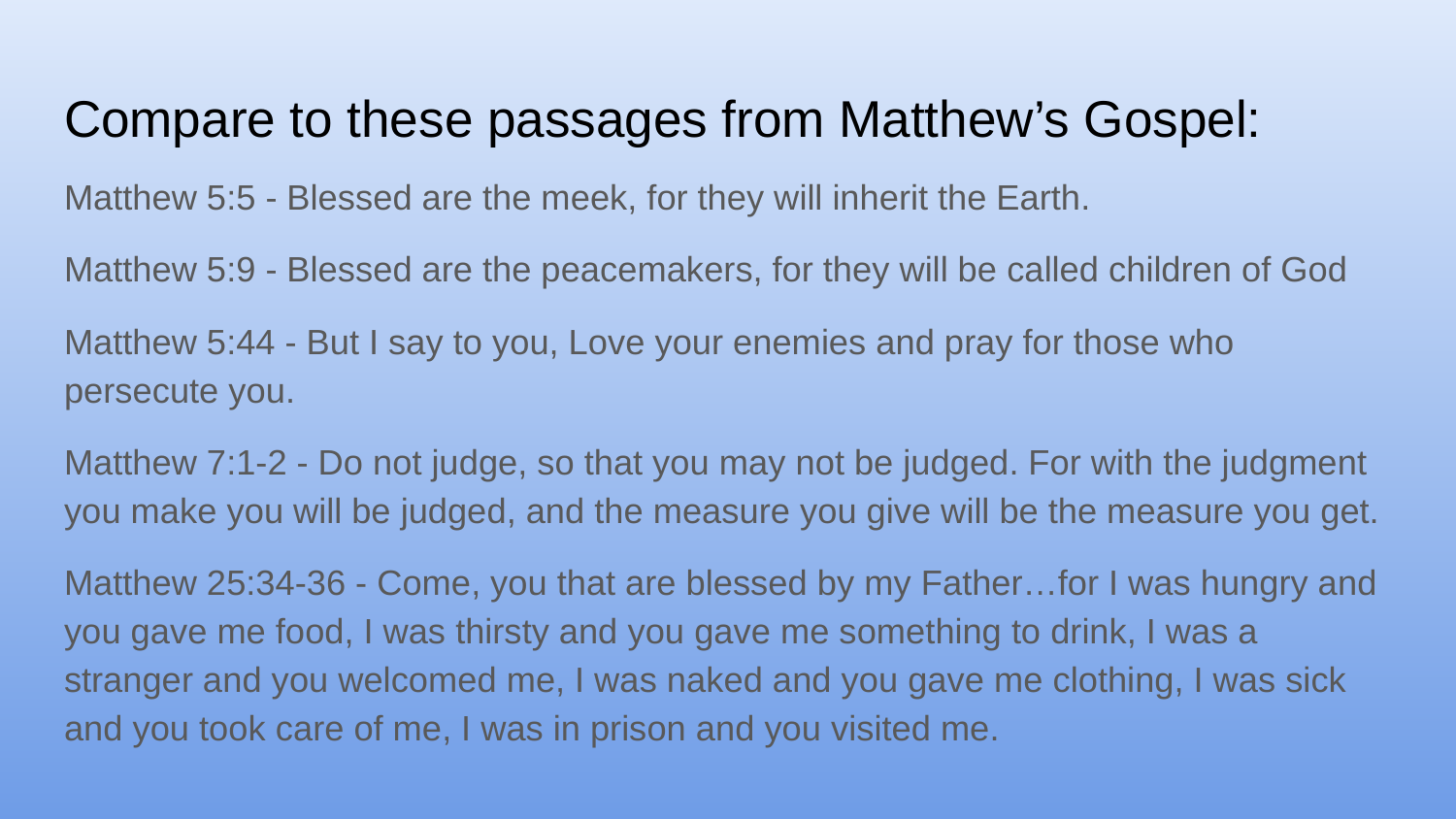

# Compare to these passages from Matthew’s Gospel:
Matthew 5:5 - Blessed are the meek, for they will inherit the Earth.
Matthew 5:9 - Blessed are the peacemakers, for they will be called children of God
Matthew 5:44 - But I say to you, Love your enemies and pray for those who persecute you.
Matthew 7:1-2 - Do not judge, so that you may not be judged. For with the judgment you make you will be judged, and the measure you give will be the measure you get.
Matthew 25:34-36 - Come, you that are blessed by my Father…for I was hungry and you gave me food, I was thirsty and you gave me something to drink, I was a stranger and you welcomed me, I was naked and you gave me clothing, I was sick and you took care of me, I was in prison and you visited me.